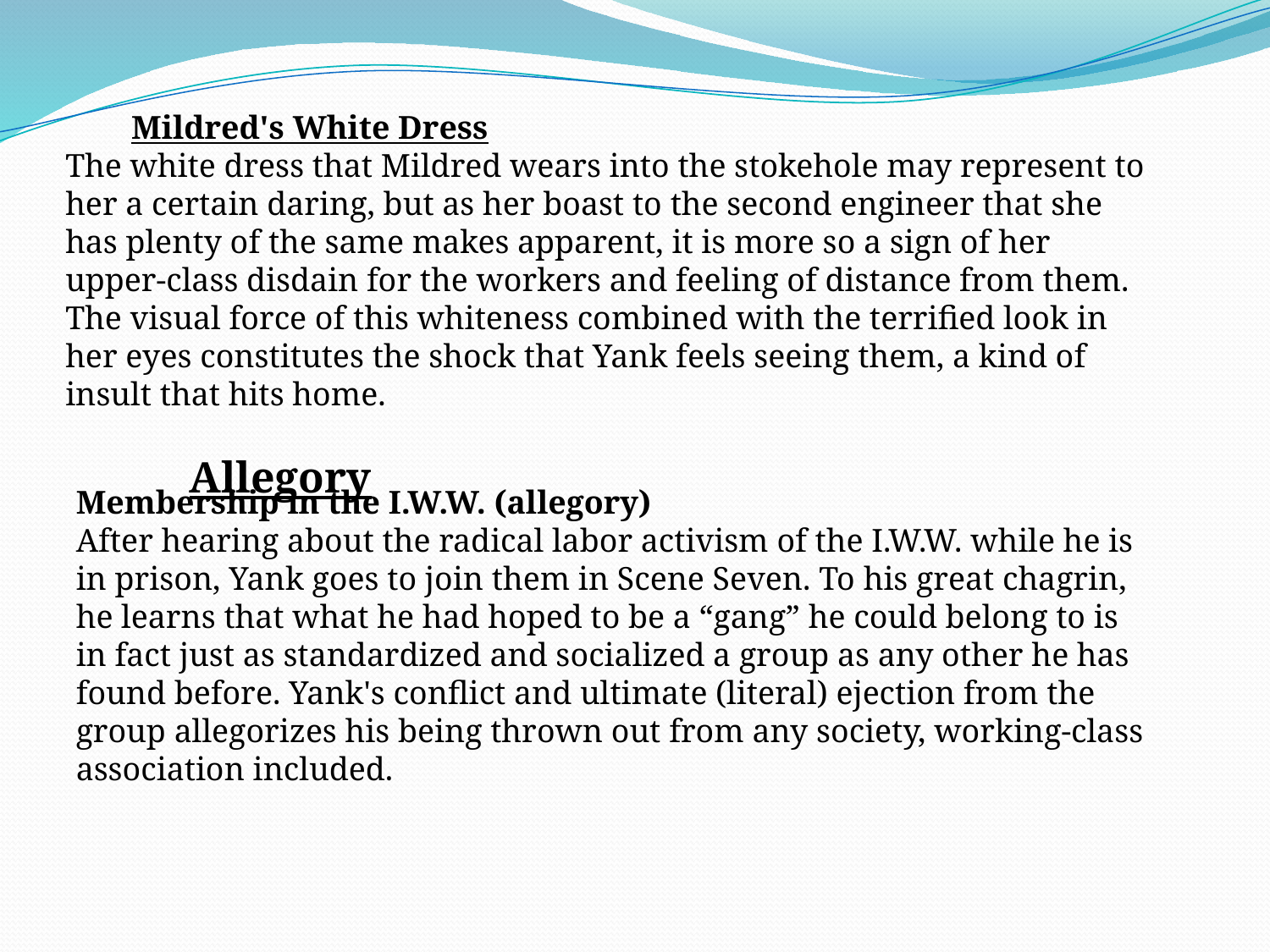

Mildred's White Dress
The white dress that Mildred wears into the stokehole may represent to her a certain daring, but as her boast to the second engineer that she has plenty of the same makes apparent, it is more so a sign of her upper-class disdain for the workers and feeling of distance from them. The visual force of this whiteness combined with the terrified look in her eyes constitutes the shock that Yank feels seeing them, a kind of insult that hits home.

               Allegory

Membership in the I.W.W. (allegory)
After hearing about the radical labor activism of the I.W.W. while he is in prison, Yank goes to join them in Scene Seven. To his great chagrin, he learns that what he had hoped to be a “gang” he could belong to is in fact just as standardized and socialized a group as any other he has found before. Yank's conflict and ultimate (literal) ejection from the group allegorizes his being thrown out from any society, working-class association included.